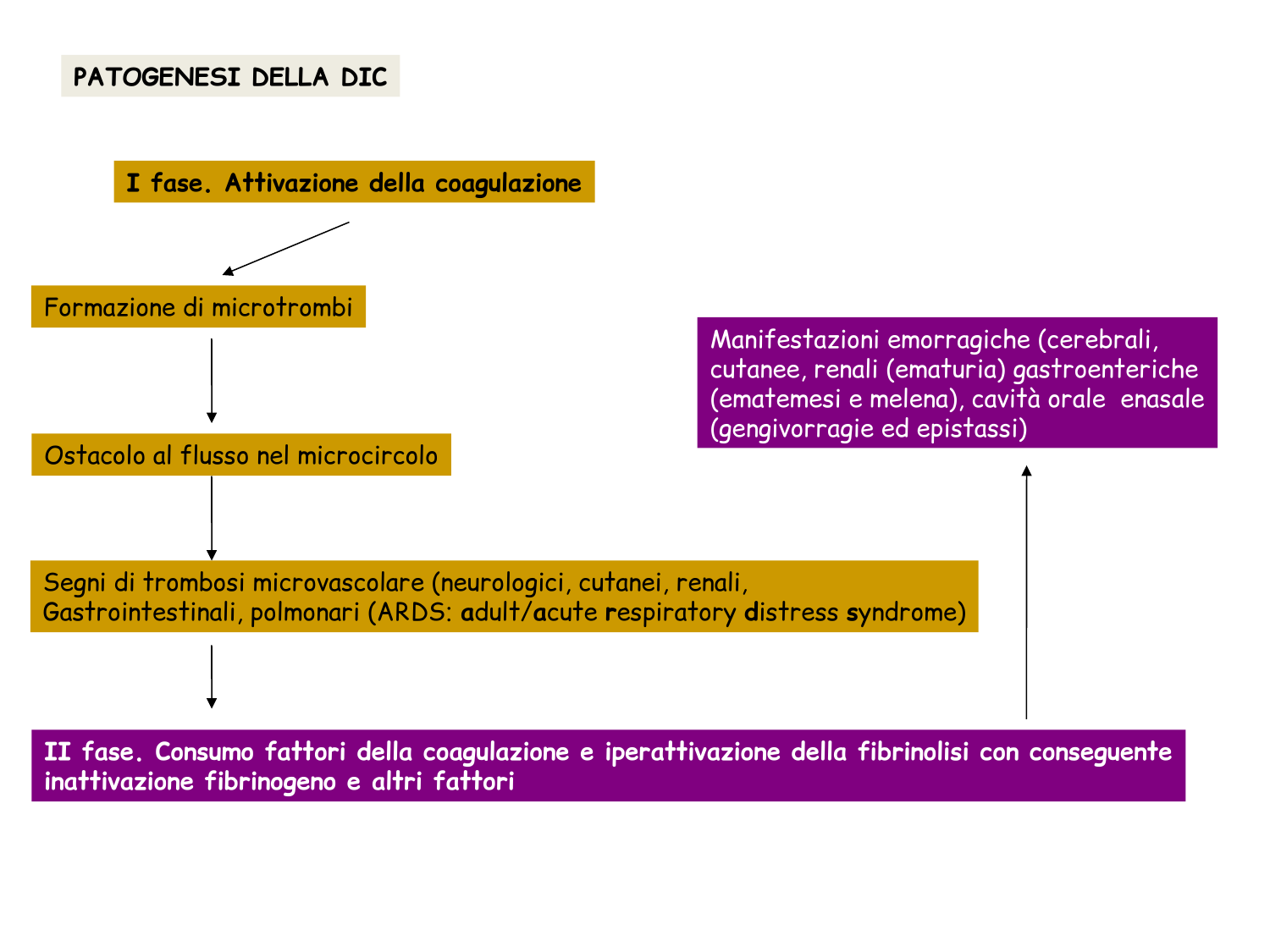

PATOGENESI DELLA DIC
I fase. Attivazione della coagulazione

Formazione di microtrombi
Manifestazioni emorragiche (cerebrali,
cutanee, renali (ematuria) gastroenteriche
(ematemesi e melena), cavità orale  enasale
(gengivorragie ed epistassi)

Ostacolo al flusso nel microcircolo

Segni di trombosi microvascolare (neurologici, cutanei, renali,
Gastrointestinali, polmonari (ARDS: adult/acute respiratory distress syndrome)

II fase. Consumo fattori della coagulazione e iperattivazione della fibrinolisi con conseguente
inattivazione fibrinogeno e altri fattori